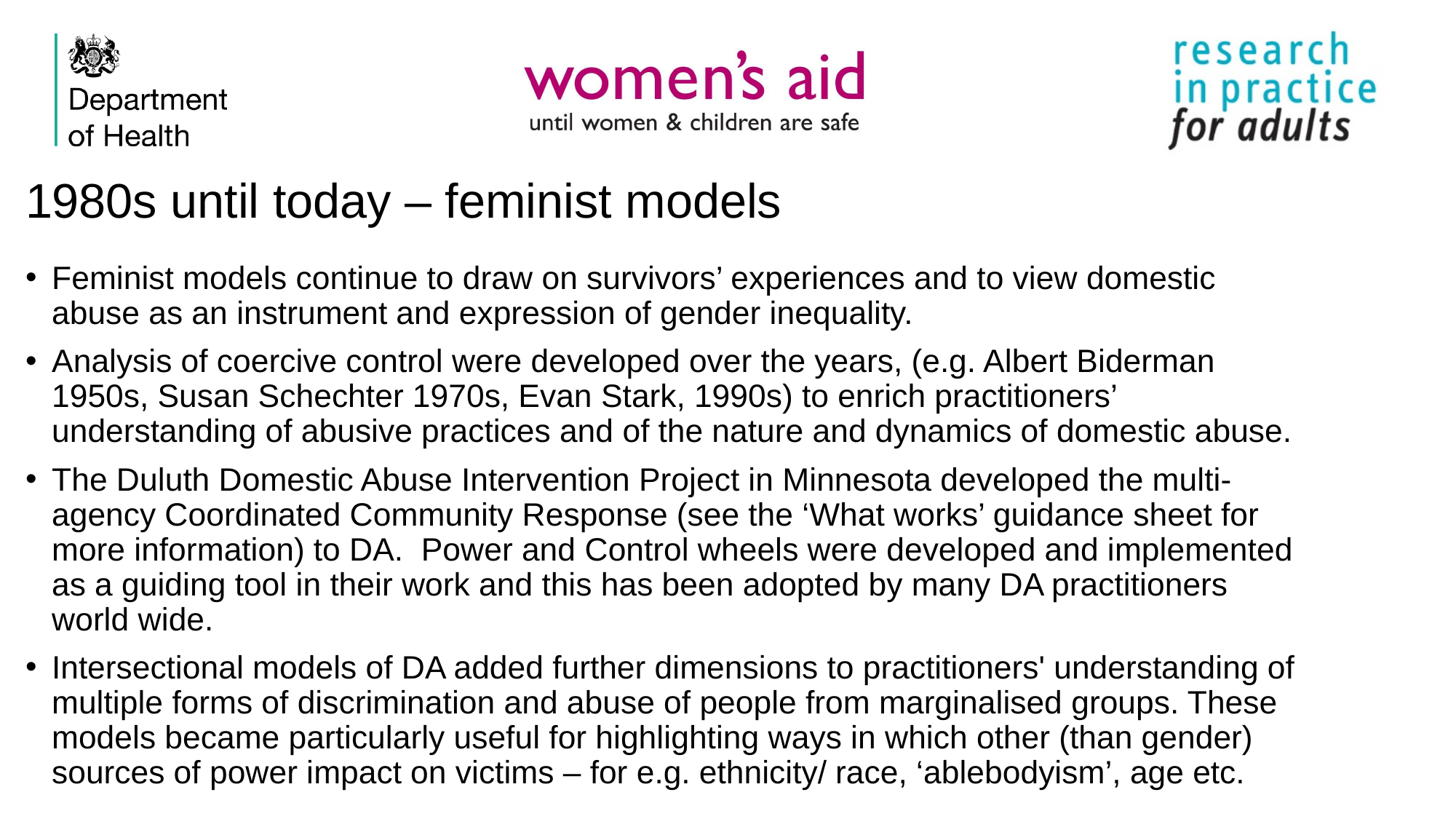

# 1980s until today – feminist models
Feminist models continue to draw on survivors’ experiences and to view domestic abuse as an instrument and expression of gender inequality.
Analysis of coercive control were developed over the years, (e.g. Albert Biderman 1950s, Susan Schechter 1970s, Evan Stark, 1990s) to enrich practitioners’ understanding of abusive practices and of the nature and dynamics of domestic abuse.
The Duluth Domestic Abuse Intervention Project in Minnesota developed the multi-agency Coordinated Community Response (see the ‘What works’ guidance sheet for more information) to DA.  Power and Control wheels were developed and implemented as a guiding tool in their work and this has been adopted by many DA practitioners world wide.
Intersectional models of DA added further dimensions to practitioners' understanding of multiple forms of discrimination and abuse of people from marginalised groups. These models became particularly useful for highlighting ways in which other (than gender) sources of power impact on victims – for e.g. ethnicity/ race, ‘ablebodyism’, age etc.